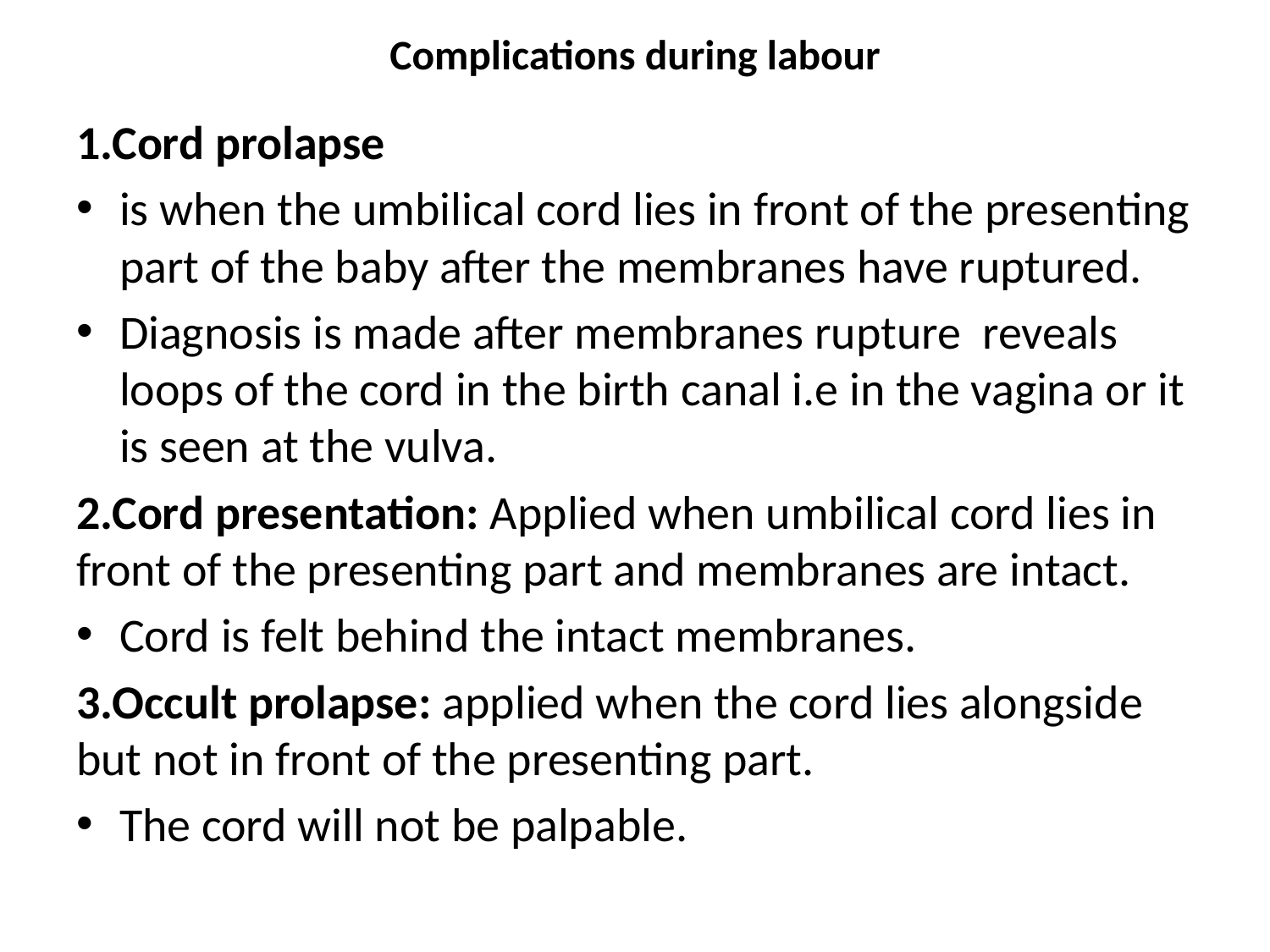

# Complications during labour
1.Cord prolapse
is when the umbilical cord lies in front of the presenting part of the baby after the membranes have ruptured.
Diagnosis is made after membranes rupture  reveals loops of the cord in the birth canal i.e in the vagina or it is seen at the vulva.
2.Cord presentation: Applied when umbilical cord lies in front of the presenting part and membranes are intact.
Cord is felt behind the intact membranes.
3.Occult prolapse: applied when the cord lies alongside but not in front of the presenting part.
The cord will not be palpable.